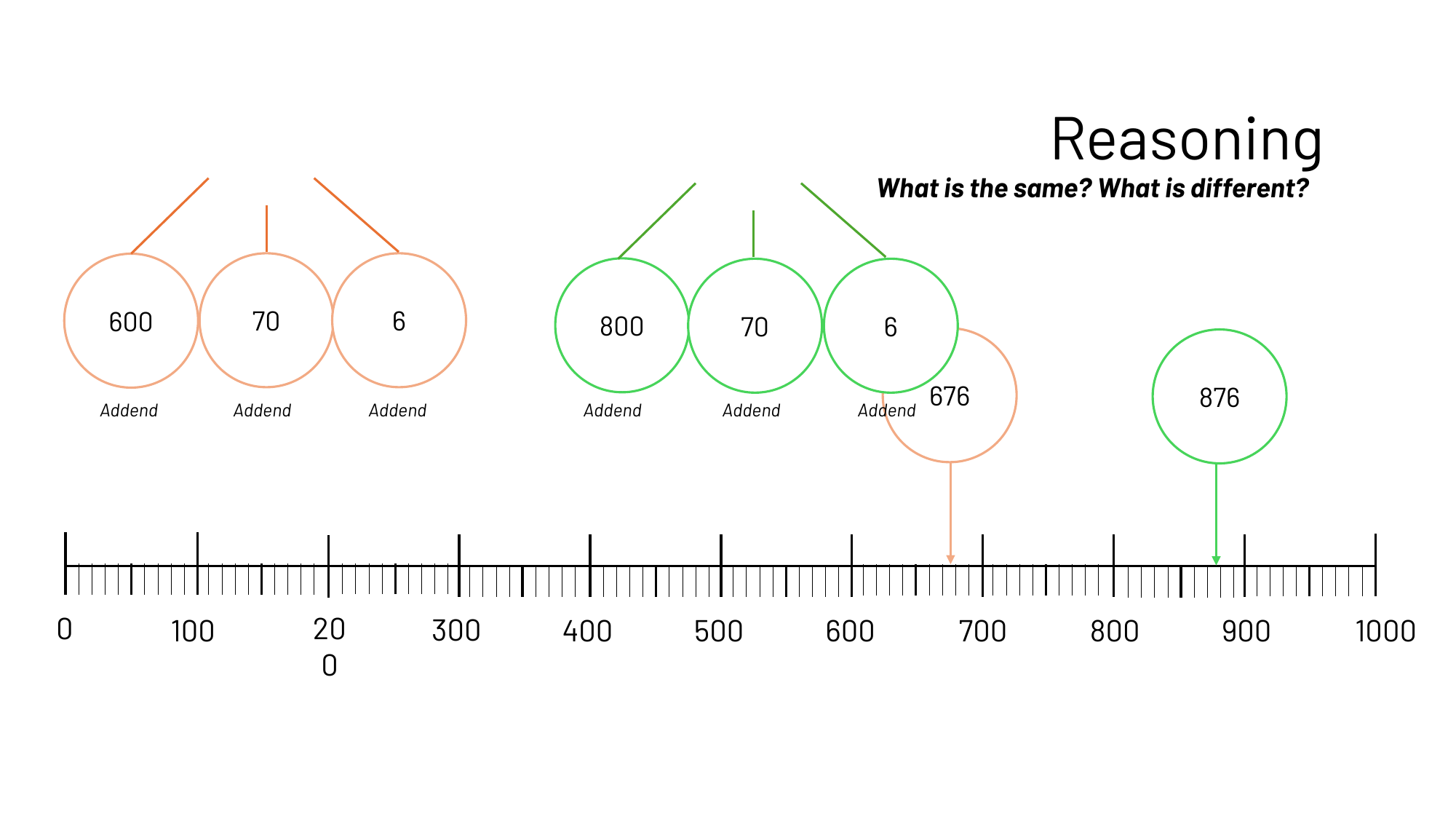

Reasoning
What is the same? What is different?
70
6
600
800
70
6
676
876
Addend
Addend
Addend
Addend
Addend
Addend
0
200
300
100
400
500
600
700
800
900
1000